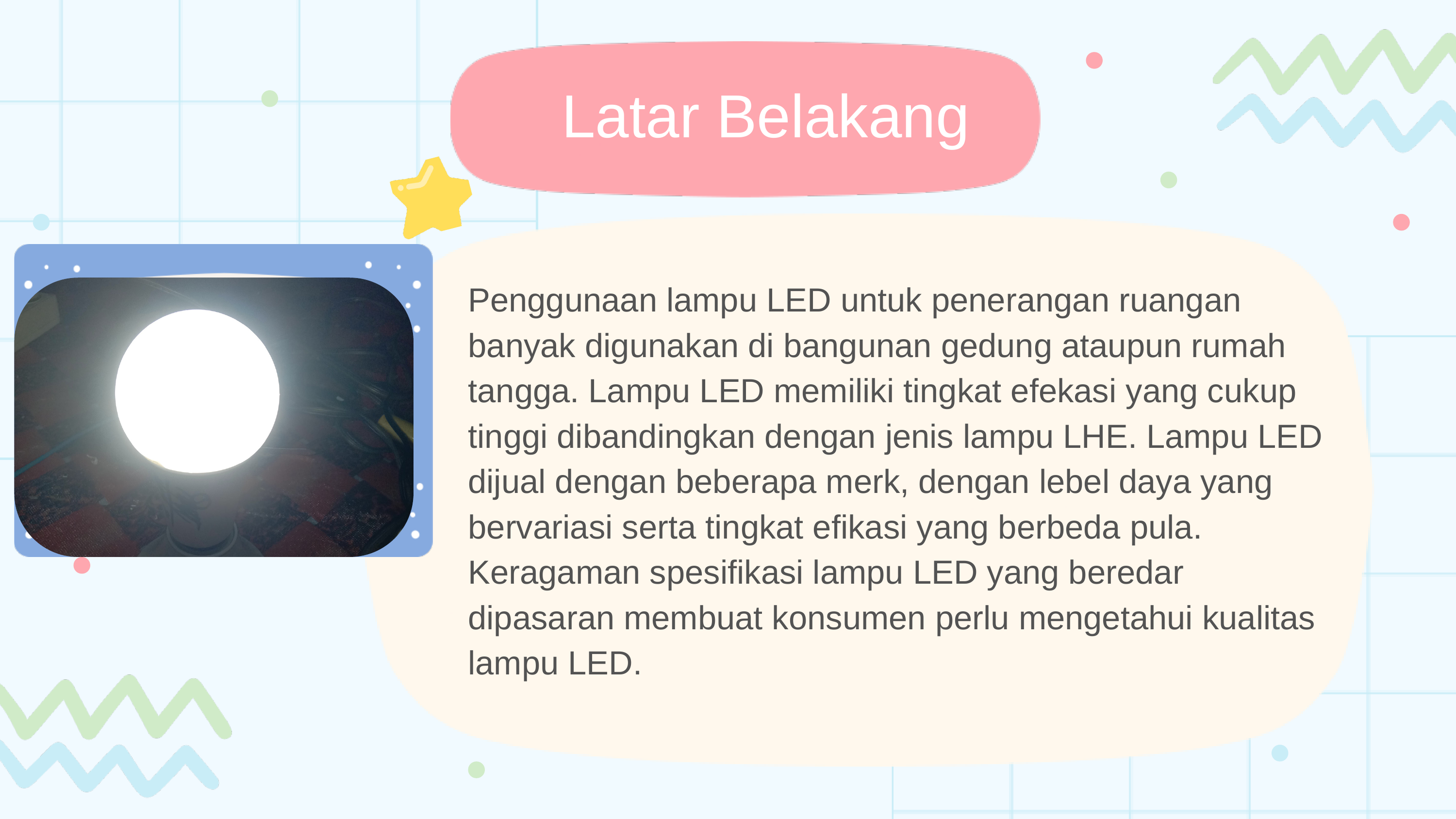

Latar Belakang

Penggunaan lampu LED untuk penerangan ruangan banyak digunakan di bangunan gedung ataupun rumah tangga. Lampu LED memiliki tingkat efekasi yang cukup tinggi dibandingkan dengan jenis lampu LHE. Lampu LED
dijual dengan beberapa merk, dengan lebel daya yang bervariasi serta tingkat efikasi yang berbeda pula. Keragaman spesifikasi lampu LED yang beredar
dipasaran membuat konsumen perlu mengetahui kualitas lampu LED.